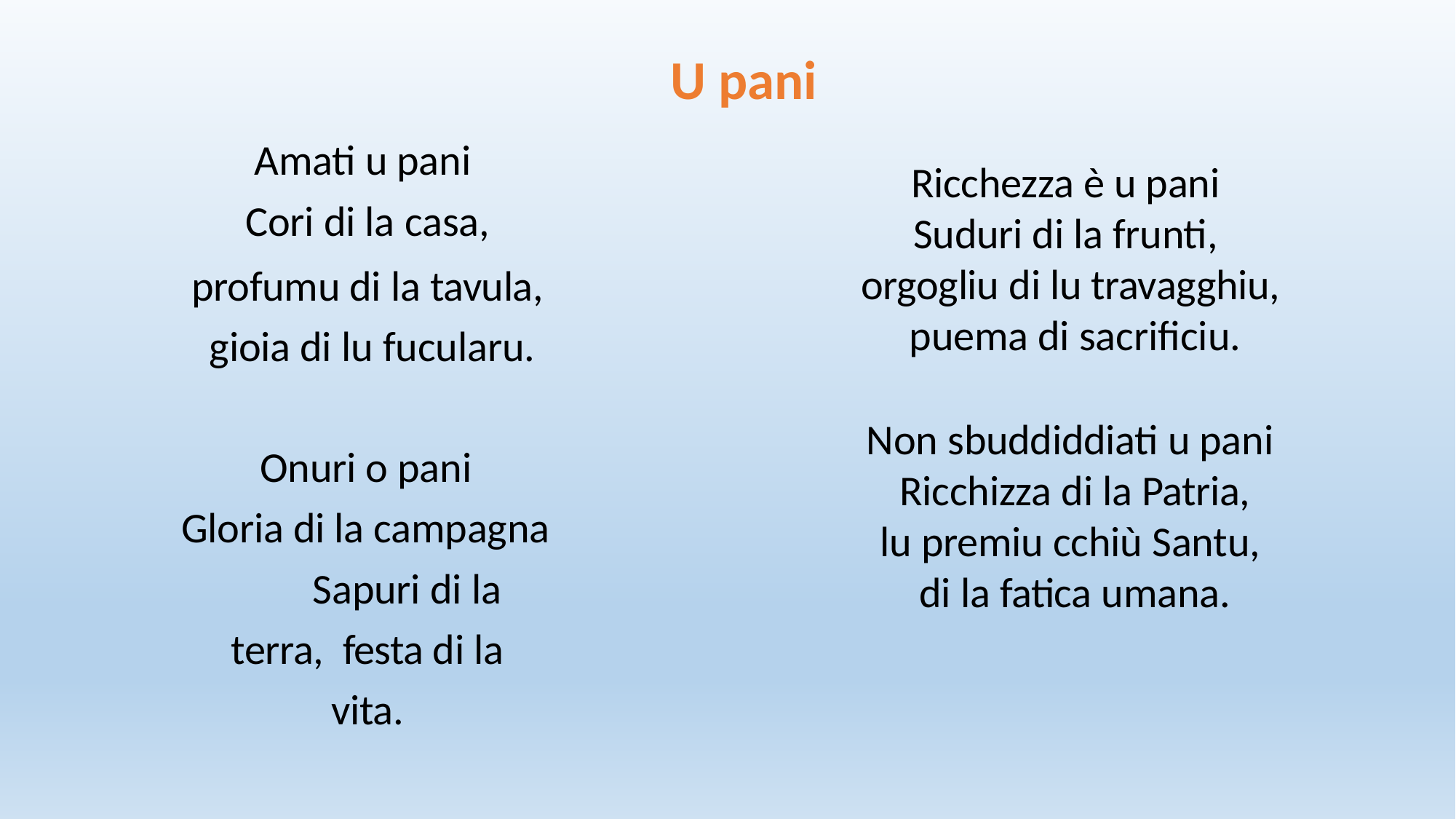

# U pani
Amati u pani  Cori di la casa,
profumu di la tavula,  gioia di lu fucularu.

Onuri o pani  Gloria di la campagna
Sapuri di la terra,  festa di la vita.
Ricchezza è u pani  Suduri di la frunti,  orgogliu di lu travagghiu,  puema di sacrificiu.

Non sbuddiddiati u pani  Ricchizza di la Patria,
lu premiu cchiù Santu,  di la fatica umana.